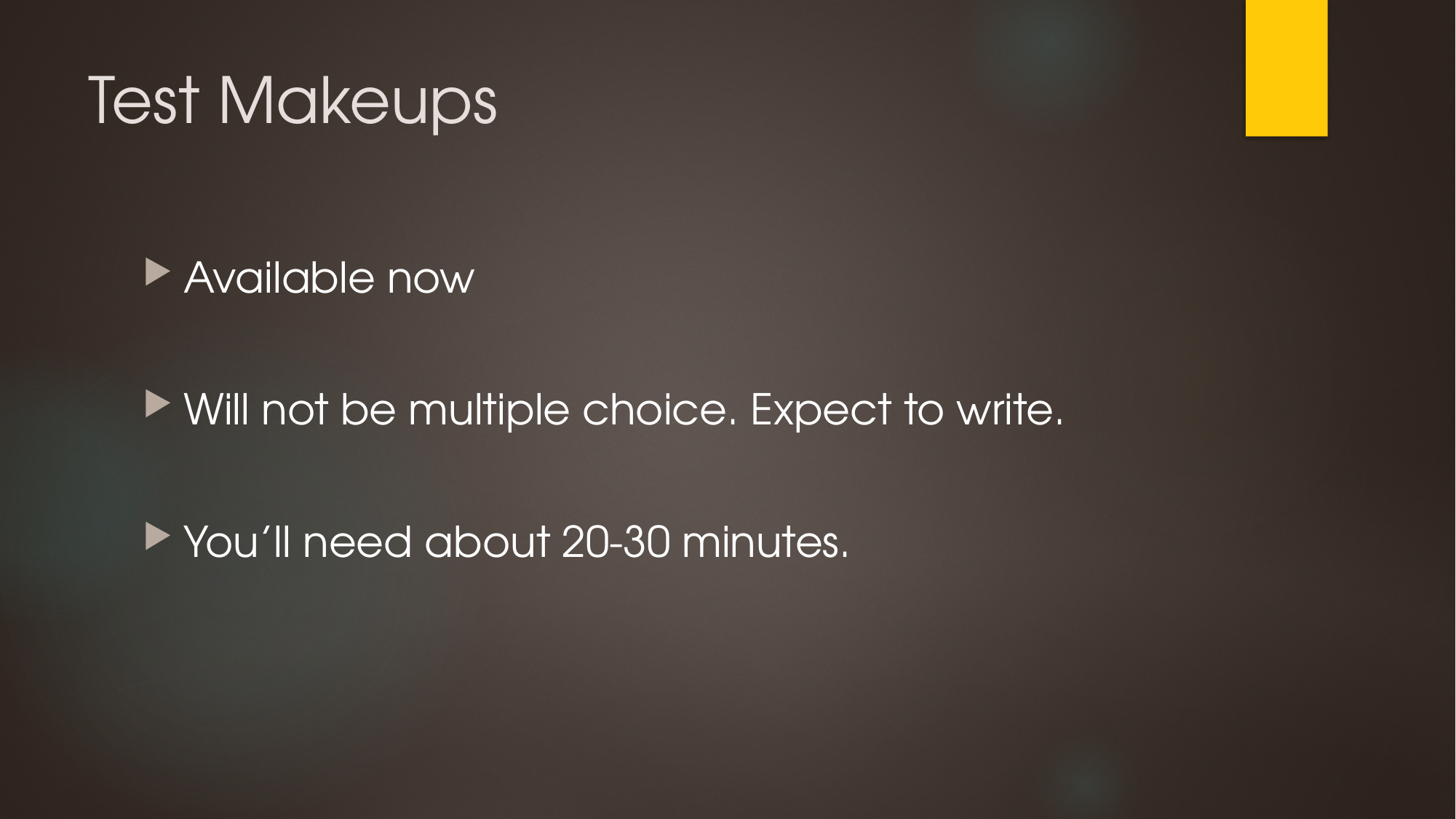

# Test Makeups
Available now

Will not be multiple choice. Expect to write.

You’ll need about 20-30 minutes.